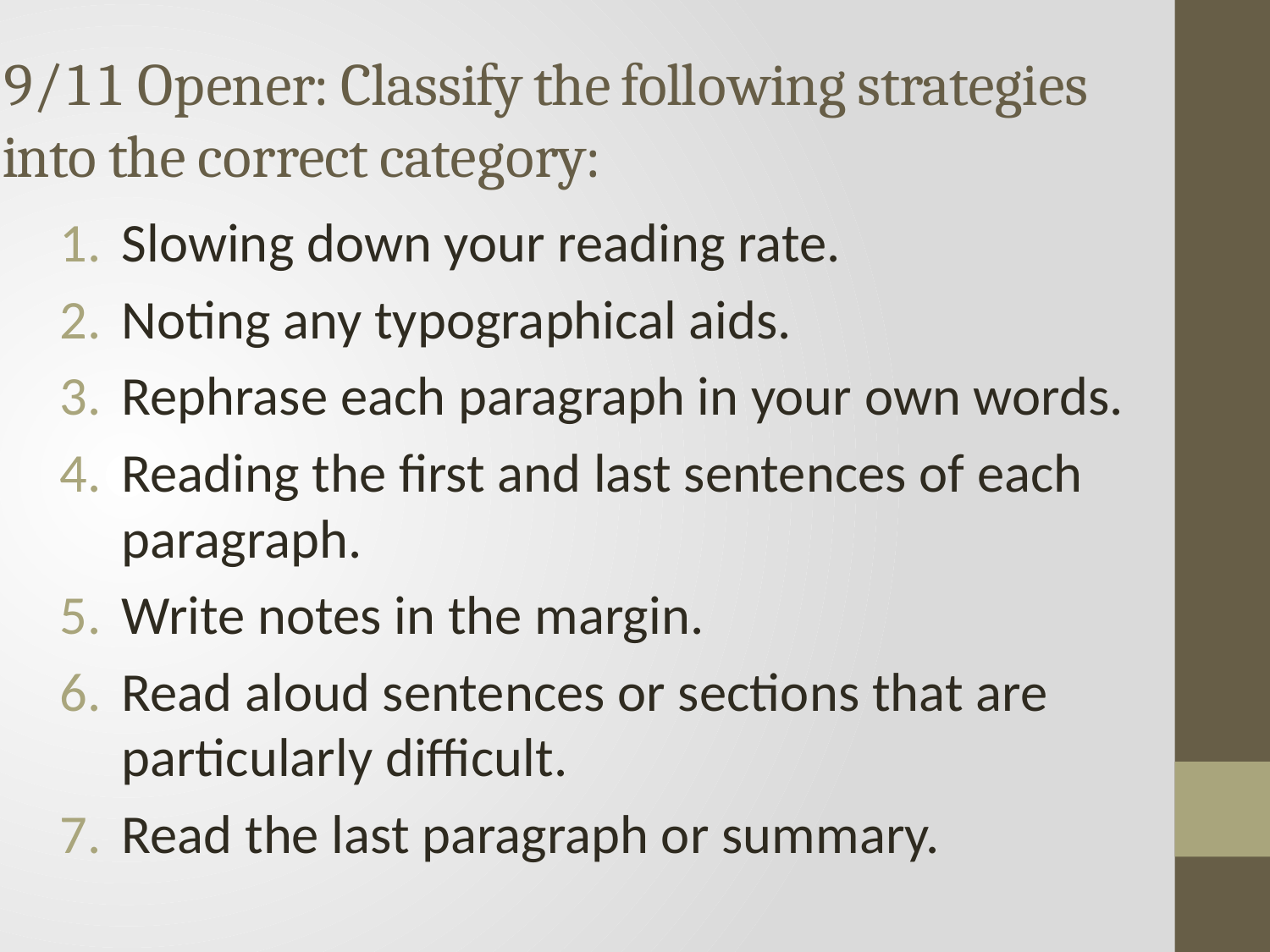

# 9/11 Opener: Classify the following strategies into the correct category:
Slowing down your reading rate.
Noting any typographical aids.
Rephrase each paragraph in your own words.
Reading the first and last sentences of each paragraph.
Write notes in the margin.
Read aloud sentences or sections that are particularly difficult.
Read the last paragraph or summary.